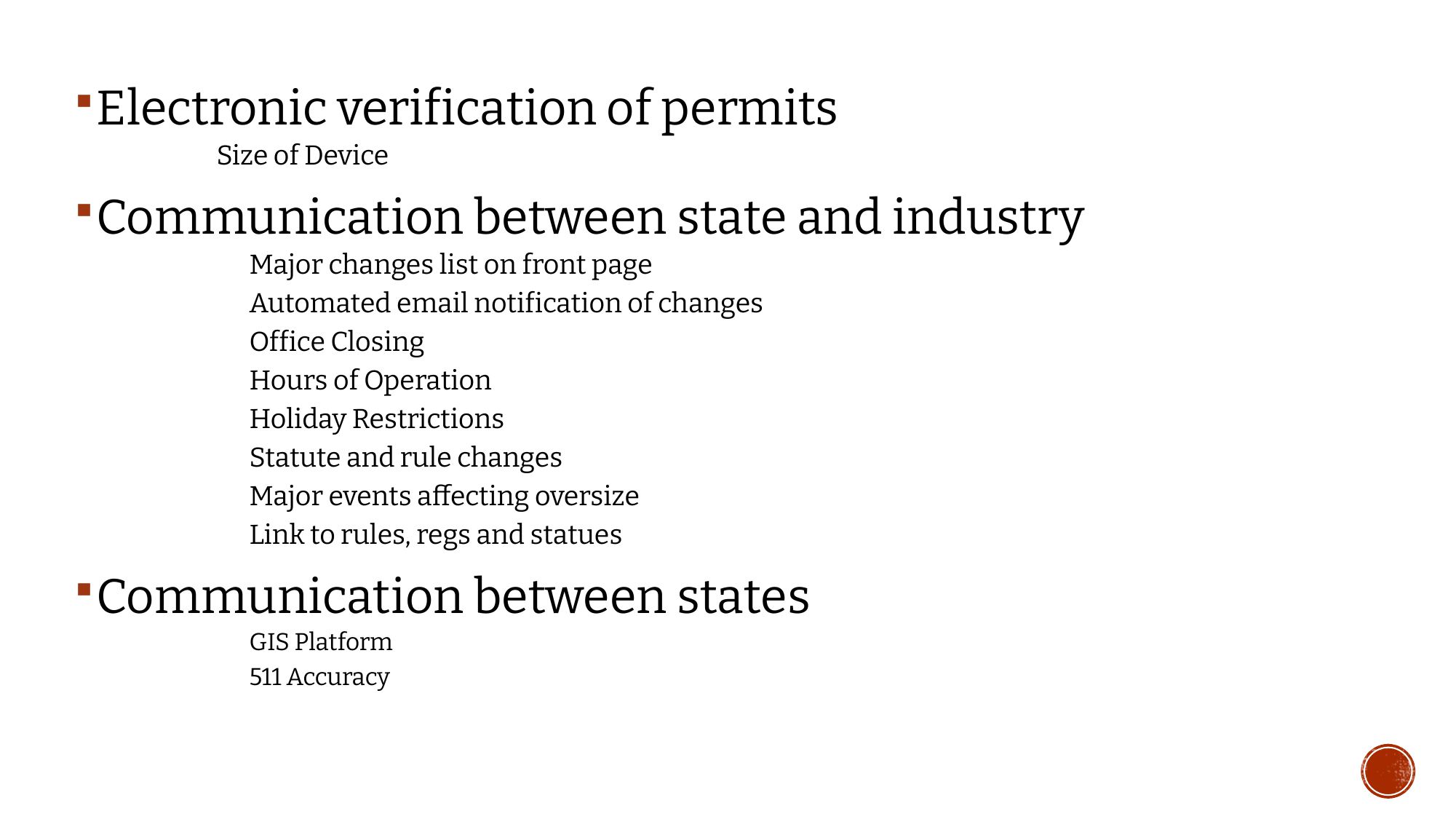

Electronic verification of permits
	Size of Device
Communication between state and industry
	Major changes list on front page
	Automated email notification of changes
	Office Closing
	Hours of Operation
	Holiday Restrictions
	Statute and rule changes
	Major events affecting oversize
	Link to rules, regs and statues
Communication between states
	GIS Platform
	511 Accuracy